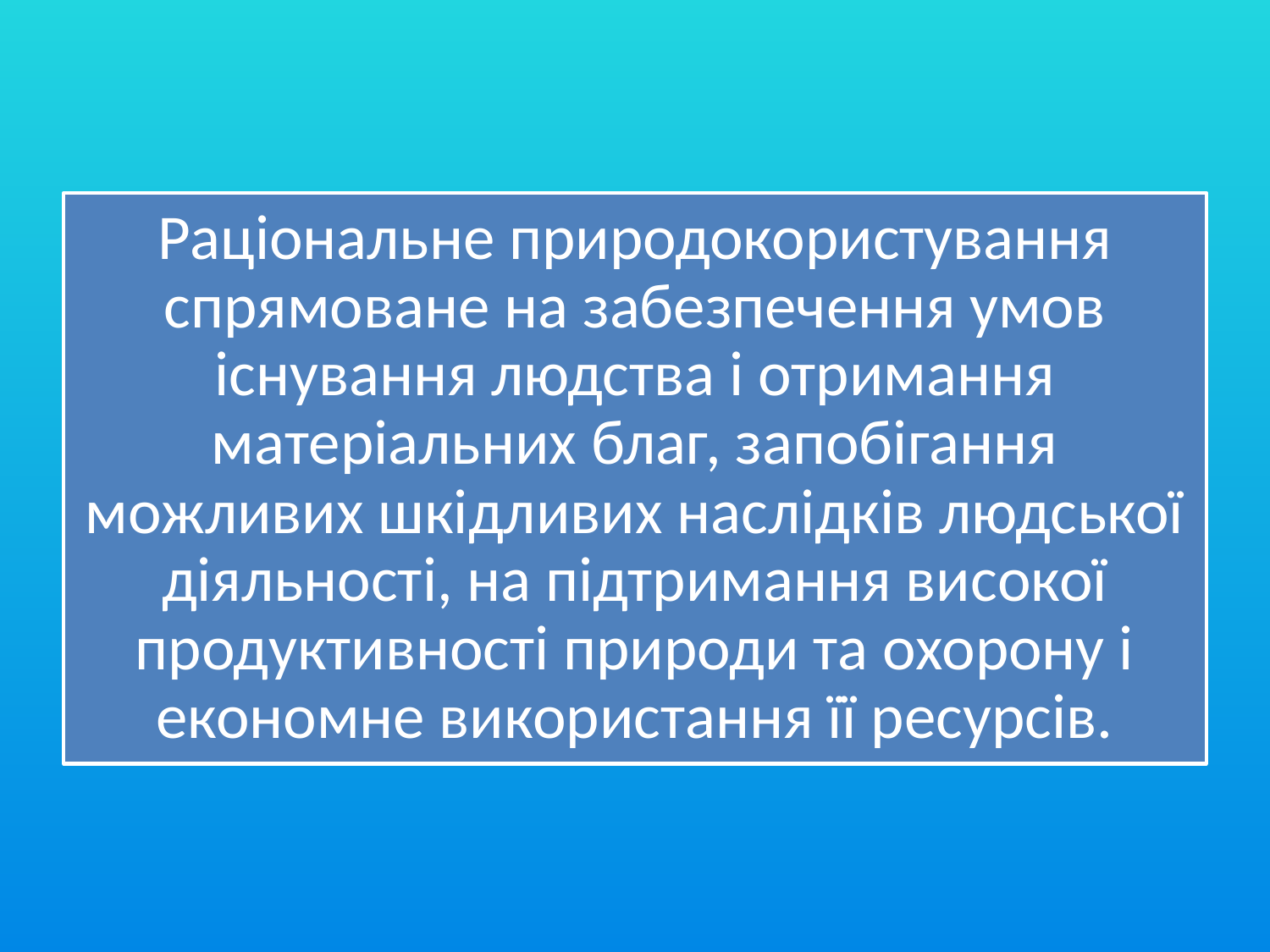

#
Раціональне природокористування спрямоване на забезпечення умов існування людства і отримання матеріальних благ, запобігання можливих шкідливих наслідків людської діяльності, на підтримання високої продуктивності природи та охорону і економне використання її ресурсів.